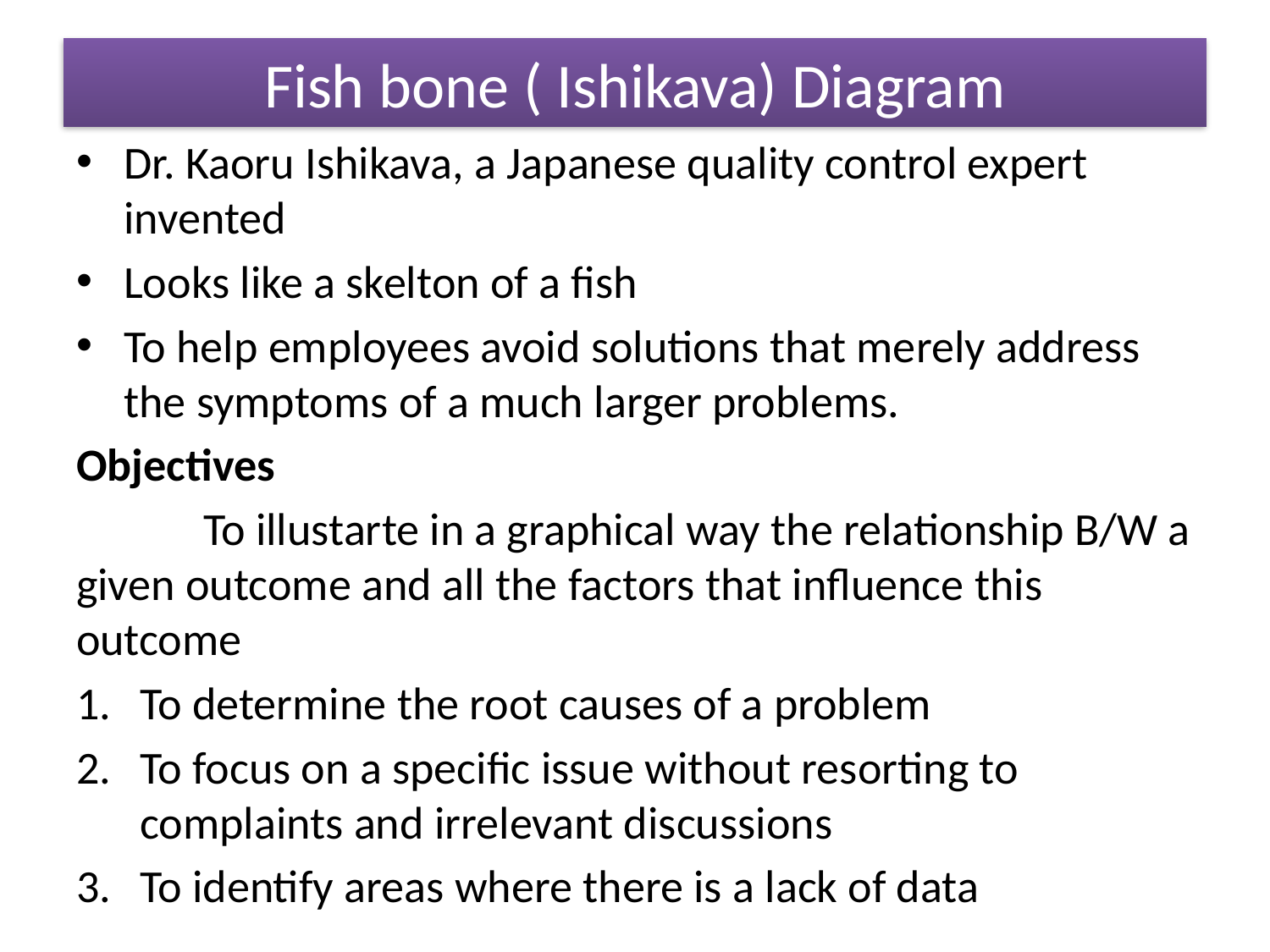

# Fish bone ( Ishikava) Diagram
Dr. Kaoru Ishikava, a Japanese quality control expert invented
Looks like a skelton of a fish
To help employees avoid solutions that merely address the symptoms of a much larger problems.
Objectives
	To illustarte in a graphical way the relationship B/W a given outcome and all the factors that influence this outcome
To determine the root causes of a problem
To focus on a specific issue without resorting to complaints and irrelevant discussions
To identify areas where there is a lack of data